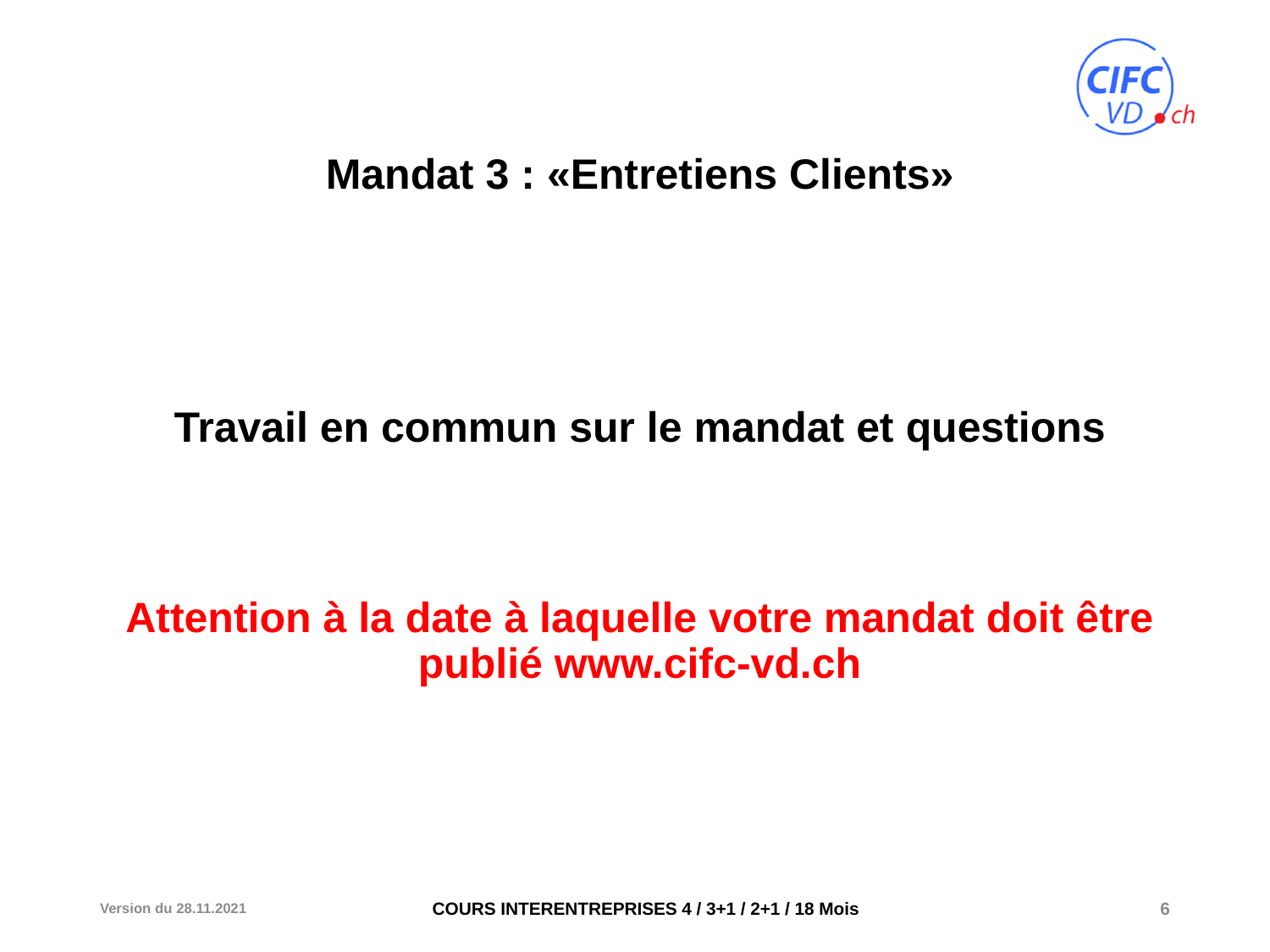

Mandat 3 : «Entretiens Clients»

Travail en commun sur le mandat et questions

Attention à la date à laquelle votre mandat doit être publié www.cifc-vd.ch

Version du 28.11.2021
6
COURS INTERENTREPRISES 4 / 3+1 / 2+1 / 18 Mois